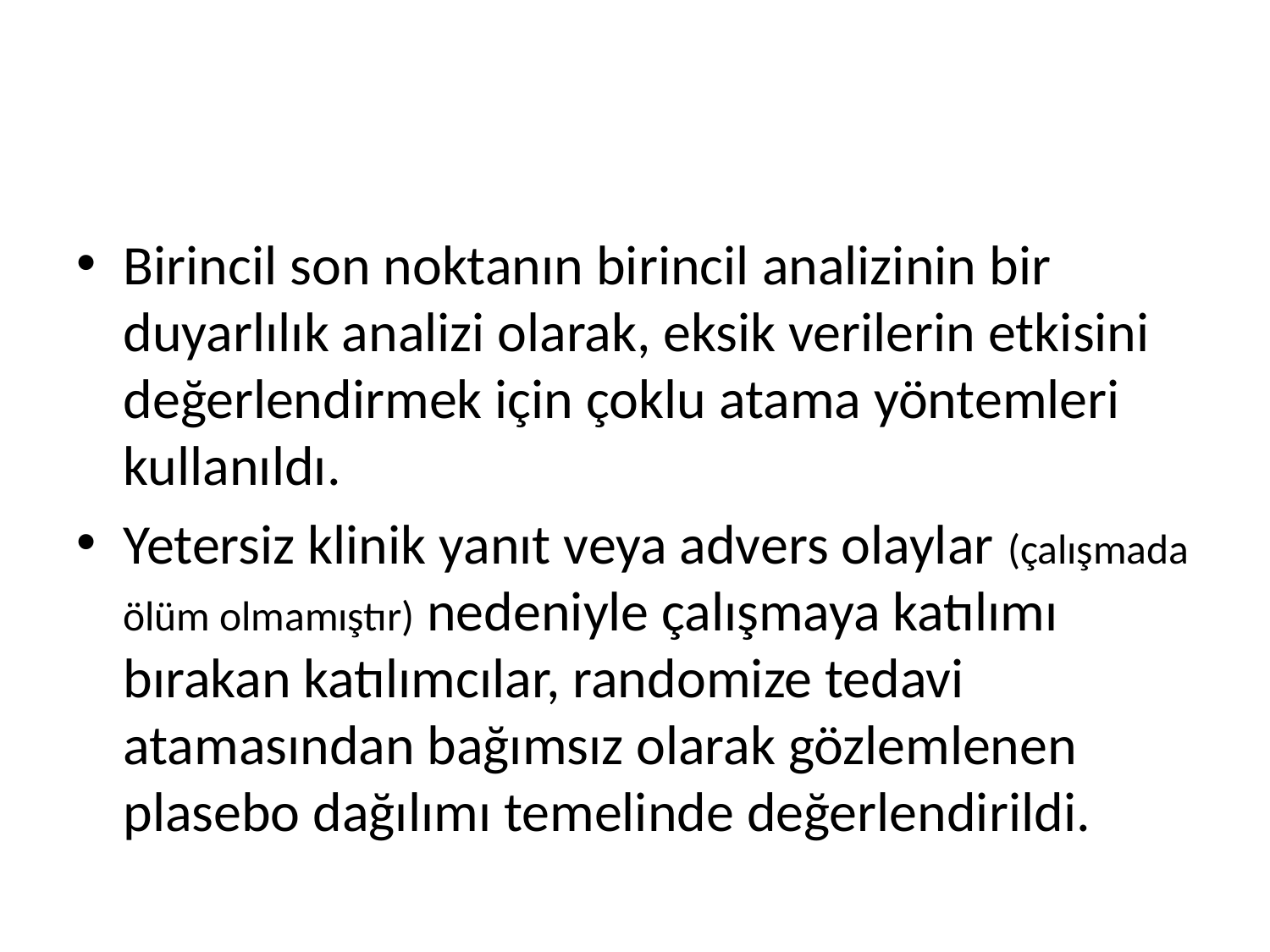

#
Birincil son noktanın birincil analizinin bir duyarlılık analizi olarak, eksik verilerin etkisini değerlendirmek için çoklu atama yöntemleri kullanıldı.
Yetersiz klinik yanıt veya advers olaylar (çalışmada ölüm olmamıştır) nedeniyle çalışmaya katılımı bırakan katılımcılar, randomize tedavi atamasından bağımsız olarak gözlemlenen plasebo dağılımı temelinde değerlendirildi.